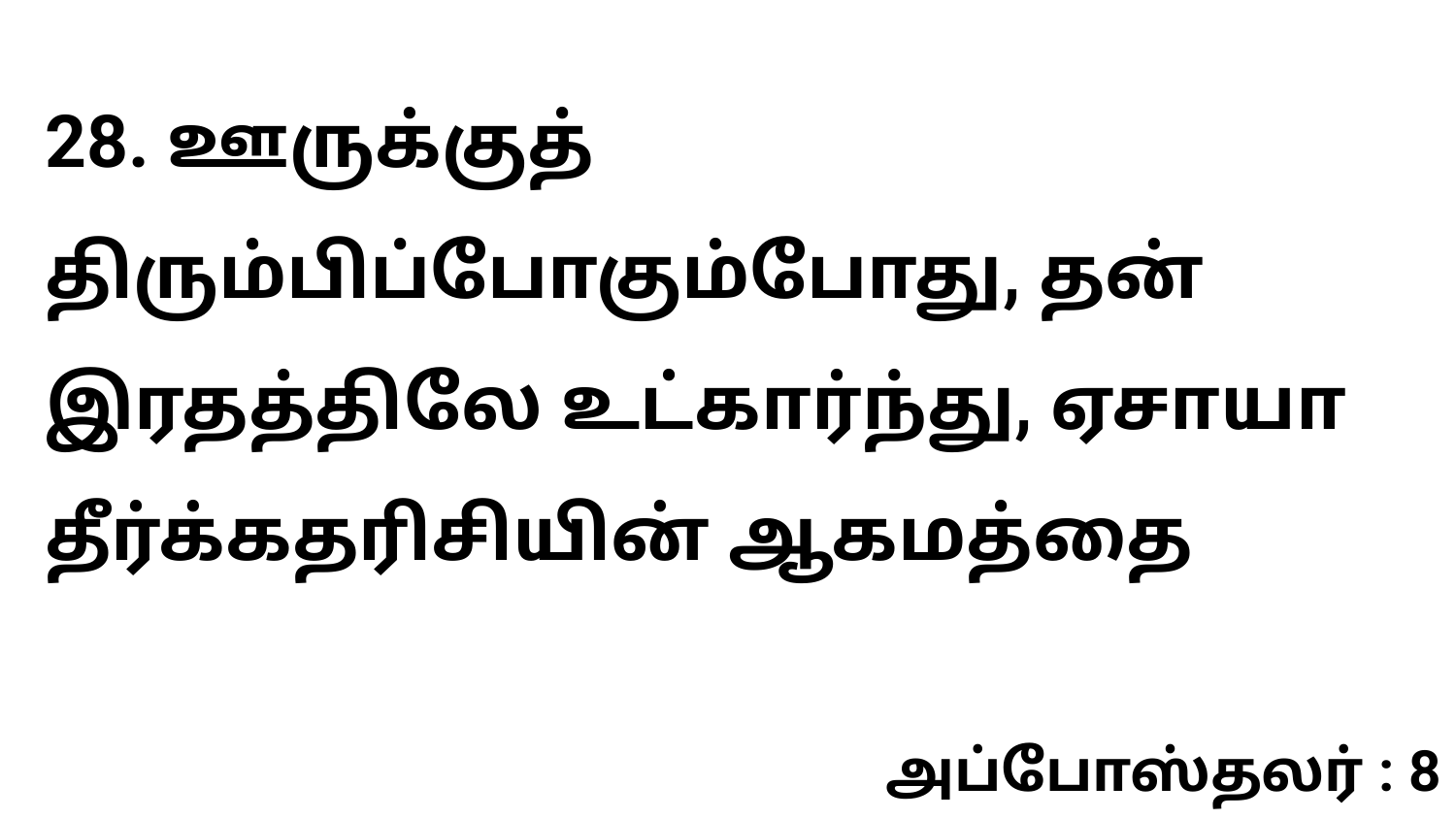

28. ஊருக்குத் திரும்பிப்போகும்போது, தன் இரதத்திலே உட்கார்ந்து, ஏசாயா தீர்க்கதரிசியின் ஆகமத்தை
அப்போஸ்தலர் : 8